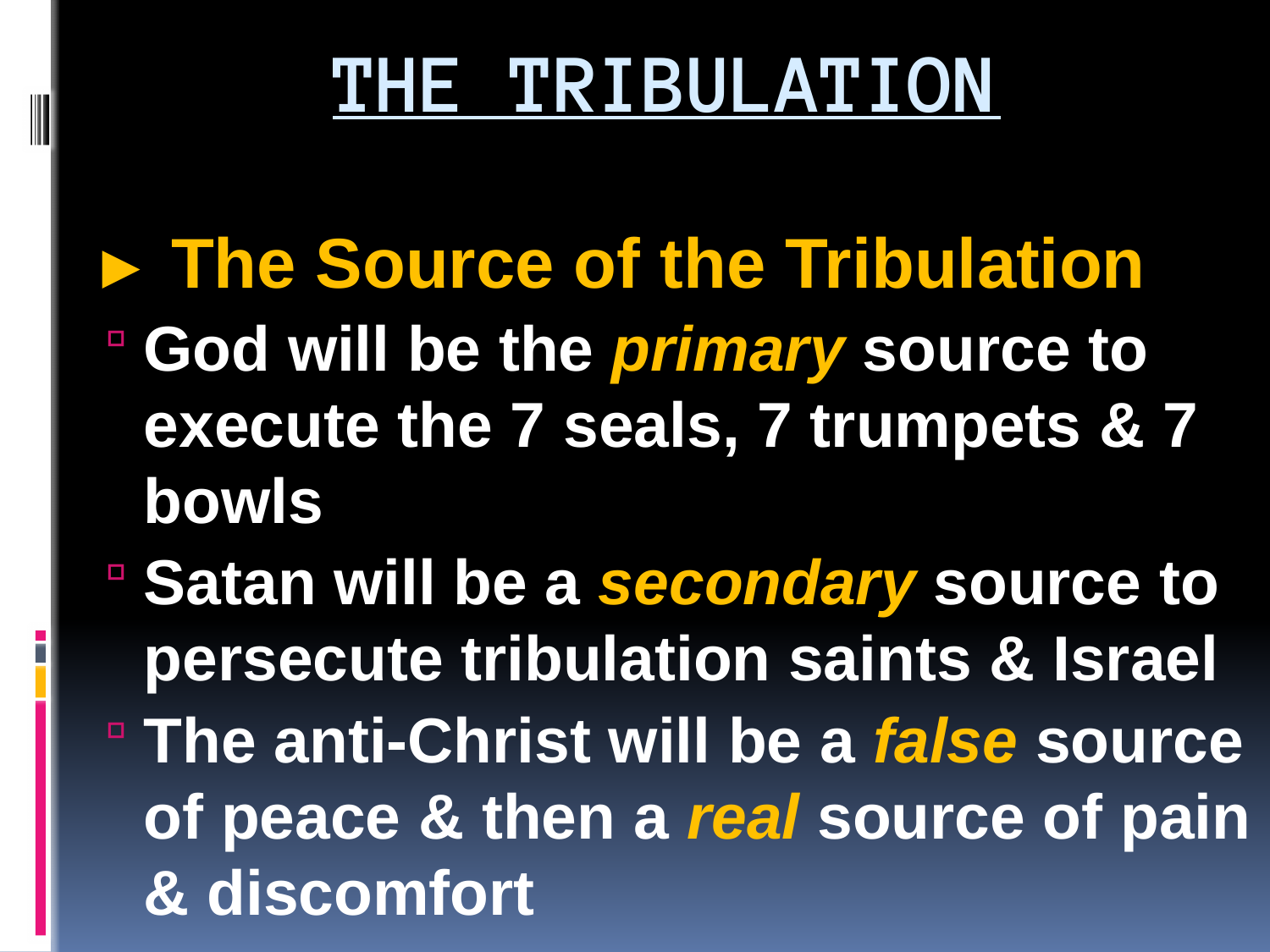

# THE TRIBULATION
  ► The Source of the Tribulation
God will be the primary source to execute the 7 seals, 7 trumpets & 7 bowls
Satan will be a secondary source to persecute tribulation saints & Israel
The anti-Christ will be a false source of peace & then a real source of pain & discomfort